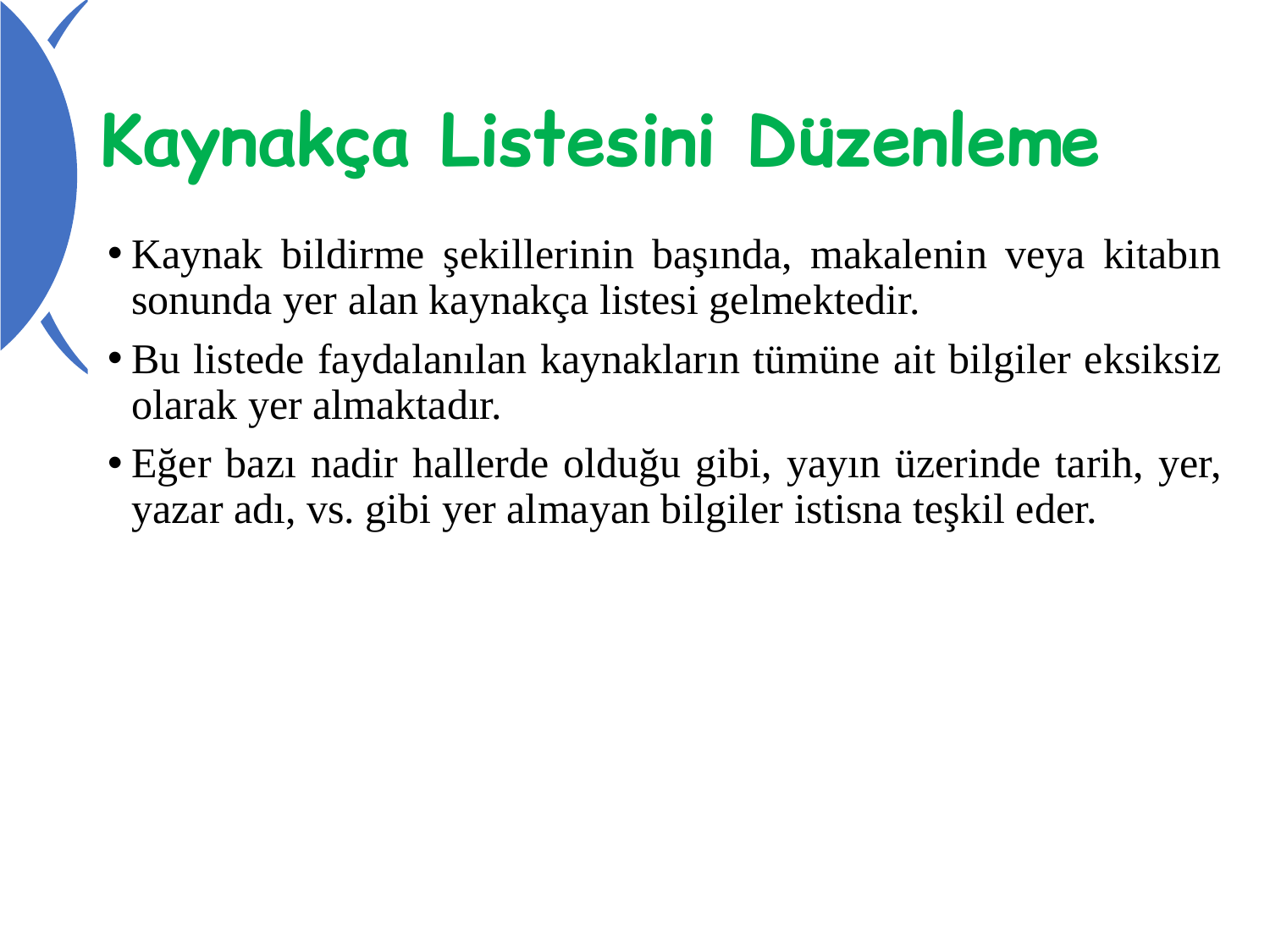

# Kaynakça Listesini Düzenleme
Kaynak bildirme şekillerinin başında, makalenin veya kitabın sonunda yer alan kaynakça listesi gelmektedir.
Bu listede faydalanılan kaynakların tümüne ait bilgiler eksiksiz olarak yer almaktadır.
Eğer bazı nadir hallerde olduğu gibi, yayın üzerinde tarih, yer, yazar adı, vs. gibi yer almayan bilgiler istisna teşkil eder.